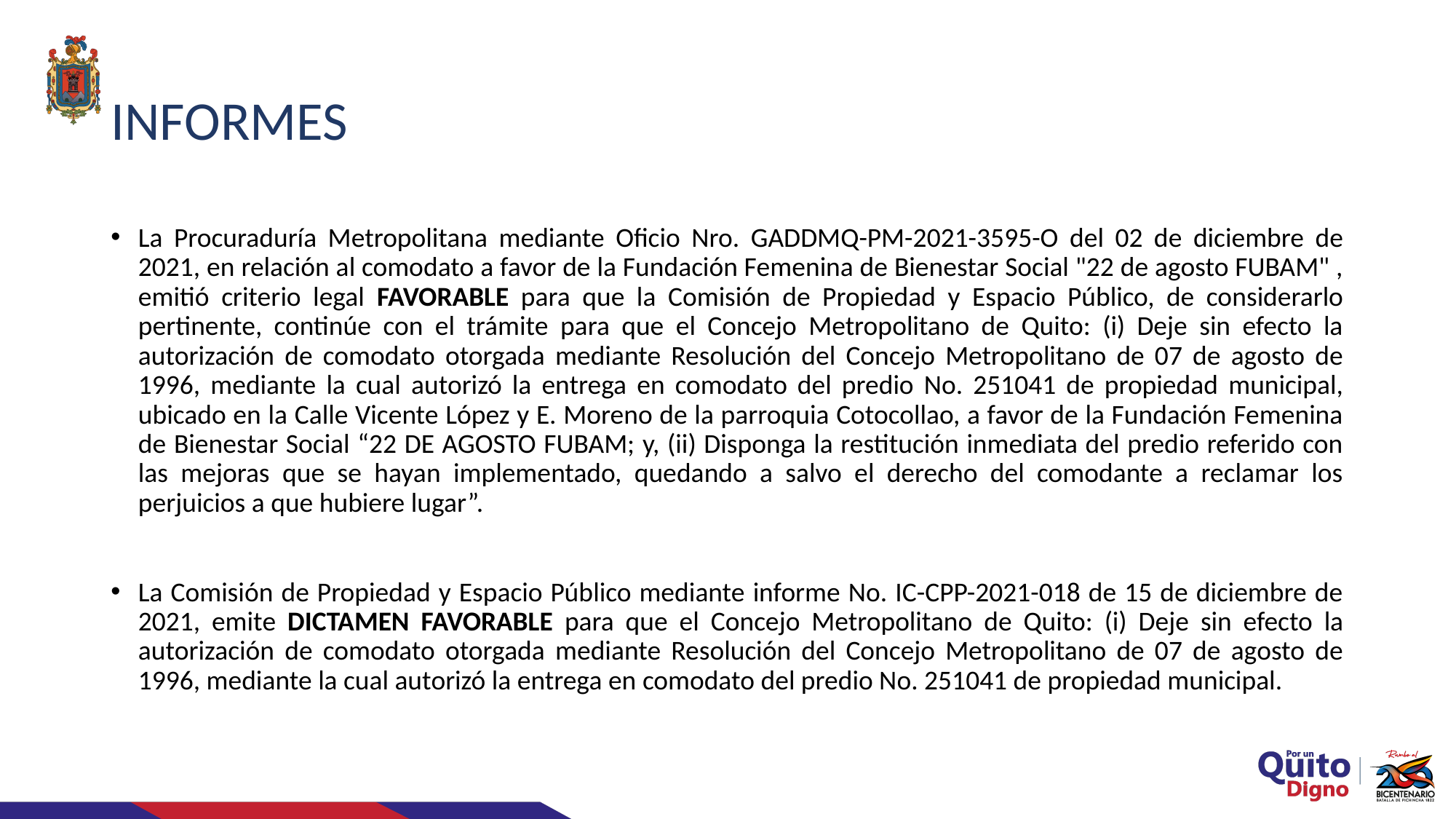

# INFORMES
La Procuraduría Metropolitana mediante Oficio Nro. GADDMQ-PM-2021-3595-O del 02 de diciembre de 2021, en relación al comodato a favor de la Fundación Femenina de Bienestar Social "22 de agosto FUBAM" , emitió criterio legal FAVORABLE para que la Comisión de Propiedad y Espacio Público, de considerarlo pertinente, continúe con el trámite para que el Concejo Metropolitano de Quito: (i) Deje sin efecto la autorización de comodato otorgada mediante Resolución del Concejo Metropolitano de 07 de agosto de 1996, mediante la cual autorizó la entrega en comodato del predio No. 251041 de propiedad municipal, ubicado en la Calle Vicente López y E. Moreno de la parroquia Cotocollao, a favor de la Fundación Femenina de Bienestar Social “22 DE AGOSTO FUBAM; y, (ii) Disponga la restitución inmediata del predio referido con las mejoras que se hayan implementado, quedando a salvo el derecho del comodante a reclamar los perjuicios a que hubiere lugar”.

La Comisión de Propiedad y Espacio Público mediante informe No. IC-CPP-2021-018 de 15 de diciembre de 2021, emite DICTAMEN FAVORABLE para que el Concejo Metropolitano de Quito: (i) Deje sin efecto la autorización de comodato otorgada mediante Resolución del Concejo Metropolitano de 07 de agosto de 1996, mediante la cual autorizó la entrega en comodato del predio No. 251041 de propiedad municipal.